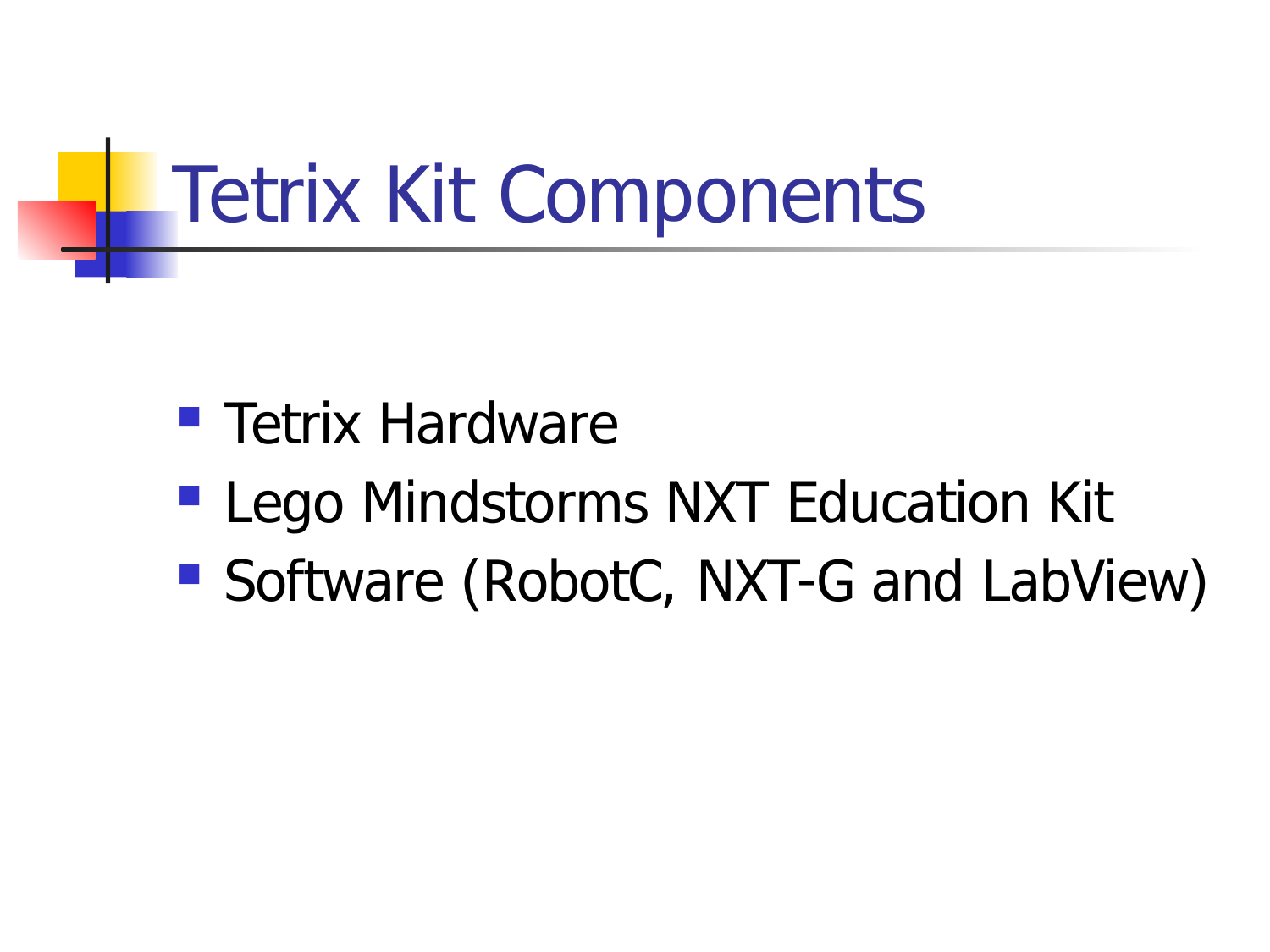

# Tetrix Kit Components
Tetrix Hardware
Lego Mindstorms NXT Education Kit
Software (RobotC, NXT-G and LabView)